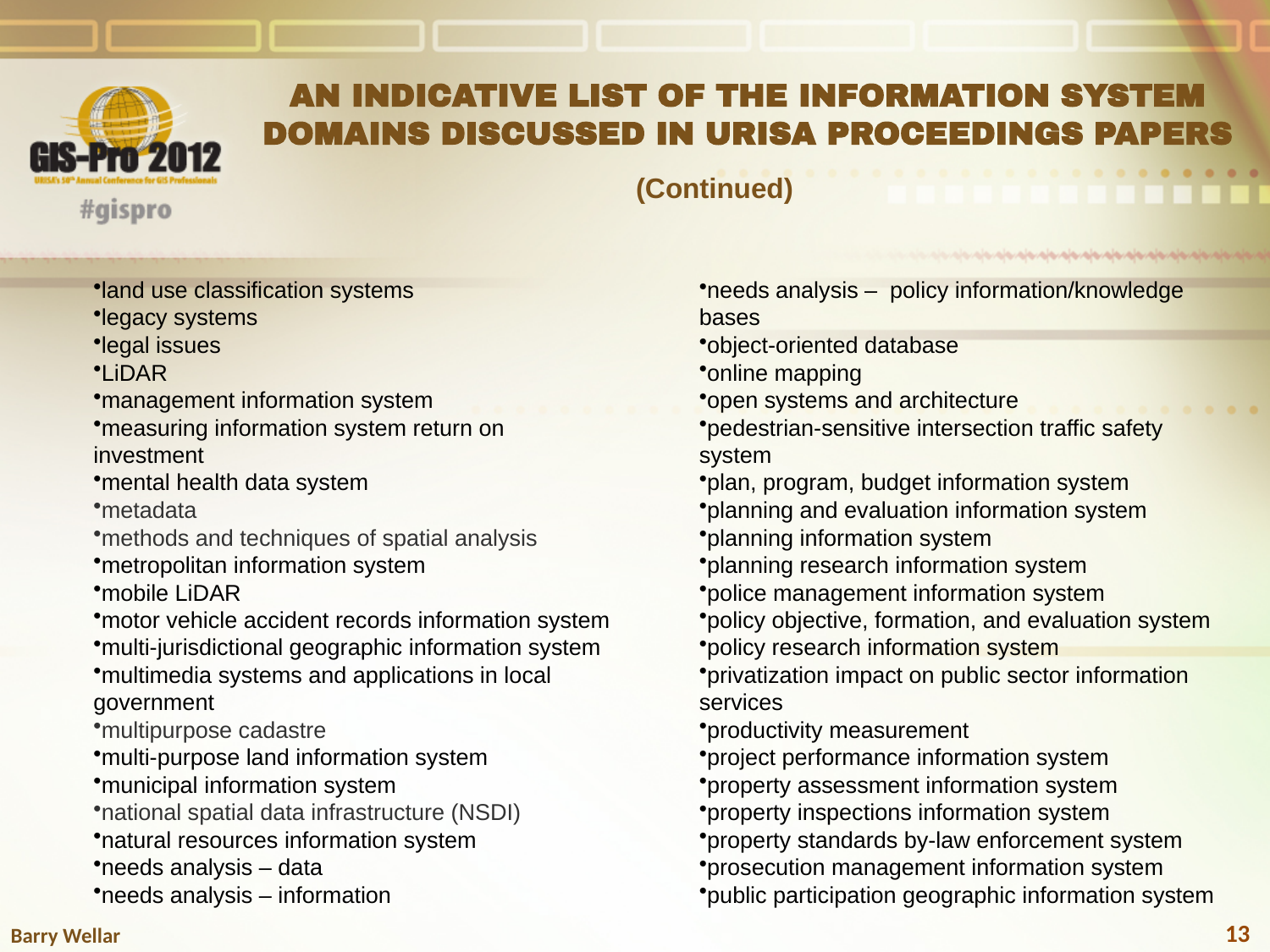

AN INDICATIVE LIST OF THE INFORMATION SYSTEM DOMAINS DISCUSSED IN URISA PROCEEDINGS PAPERS
(Continued)
land use classification systems
legacy systems
legal issues
LiDAR
management information system
measuring information system return on
investment
mental health data system
metadata
methods and techniques of spatial analysis
metropolitan information system
mobile LiDAR
motor vehicle accident records information system
multi-jurisdictional geographic information system
multimedia systems and applications in local
government
multipurpose cadastre
multi-purpose land information system
municipal information system
national spatial data infrastructure (NSDI)
natural resources information system
needs analysis – data
needs analysis – information
needs analysis –  policy information/knowledge
bases
object-oriented database
online mapping
open systems and architecture
pedestrian-sensitive intersection traffic safety
system
plan, program, budget information system
planning and evaluation information system
planning information system
planning research information system
police management information system
policy objective, formation, and evaluation system
policy research information system
privatization impact on public sector information
services
productivity measurement
project performance information system
property assessment information system
property inspections information system
property standards by-law enforcement system
prosecution management information system
public participation geographic information system
13
Barry Wellar